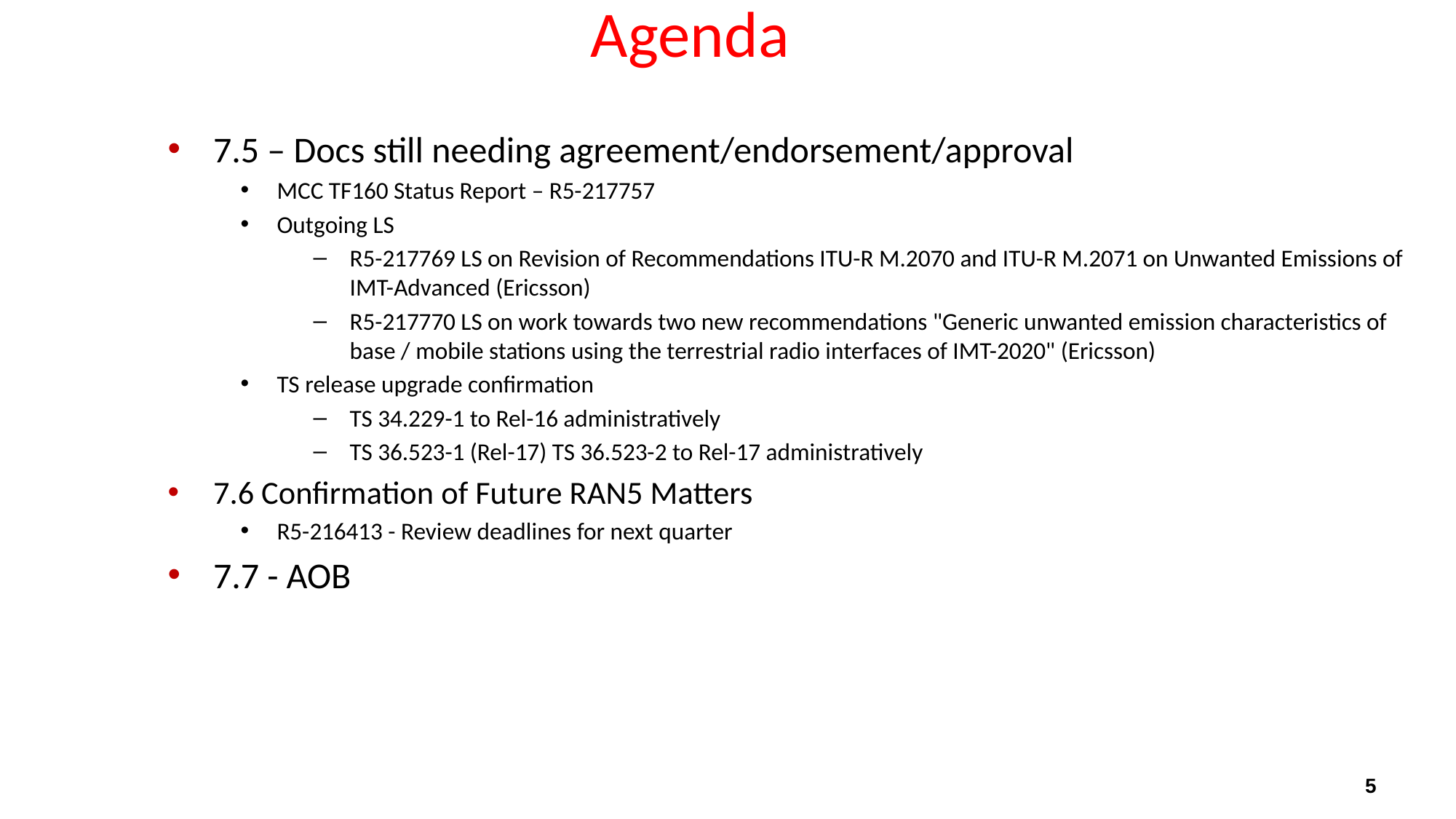

# Agenda

7.5 – Docs still needing agreement/endorsement/approval
MCC TF160 Status Report – R5-217757
Outgoing LS
R5-217769 LS on Revision of Recommendations ITU-R M.2070 and ITU-R M.2071 on Unwanted Emissions of IMT-Advanced (Ericsson)
R5-217770 LS on work towards two new recommendations "Generic unwanted emission characteristics of base / mobile stations using the terrestrial radio interfaces of IMT-2020" (Ericsson)
TS release upgrade confirmation
TS 34.229-1 to Rel-16 administratively
TS 36.523-1 (Rel-17) TS 36.523-2 to Rel-17 administratively
7.6 Confirmation of Future RAN5 Matters
R5-216413 - Review deadlines for next quarter
7.7 - AOB